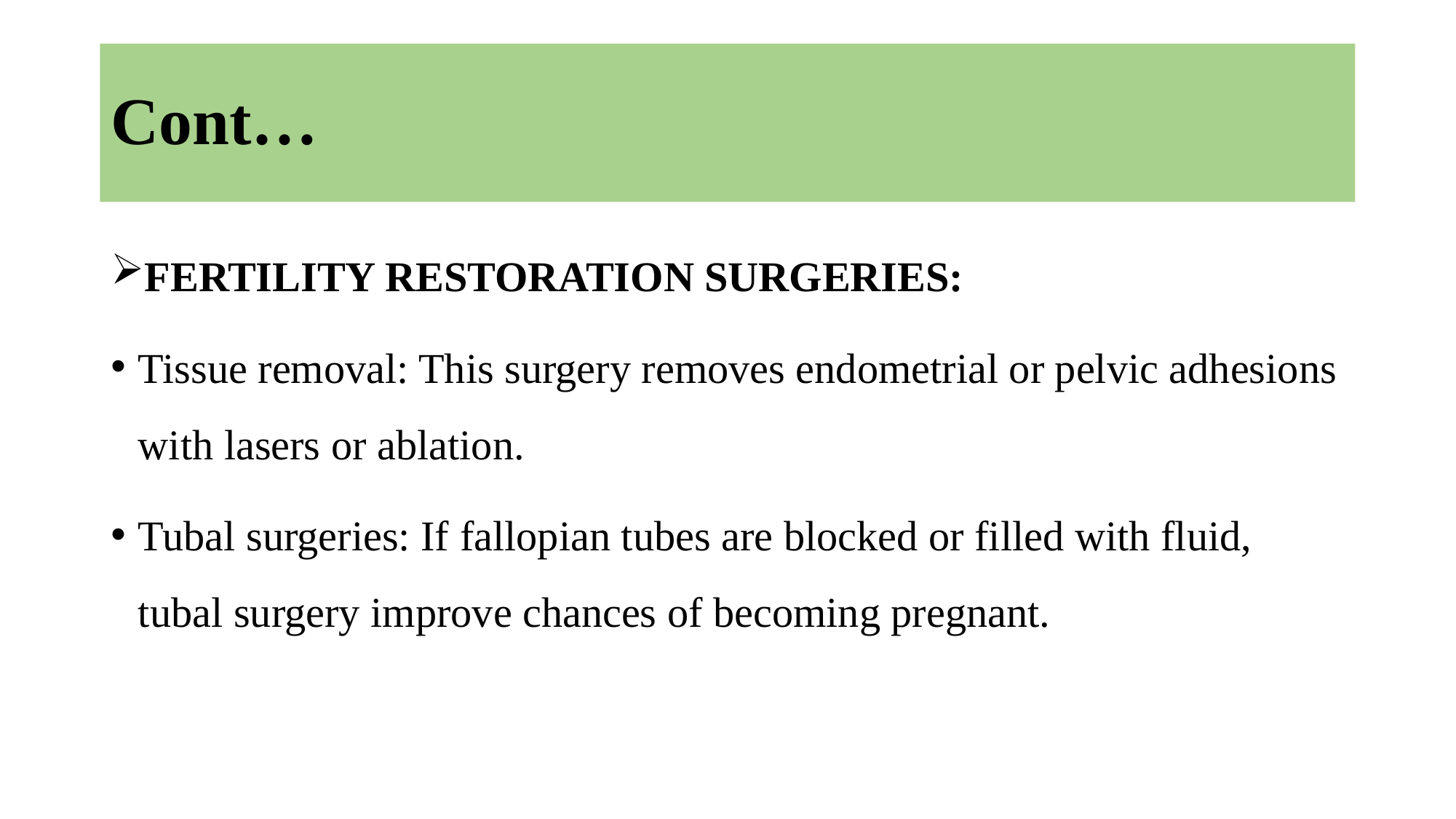

# Cont…
FERTILITY RESTORATION SURGERIES:
Tissue removal: This surgery removes endometrial or pelvic adhesions with lasers or ablation.
Tubal surgeries: If fallopian tubes are blocked or filled with fluid, tubal surgery improve chances of becoming pregnant.